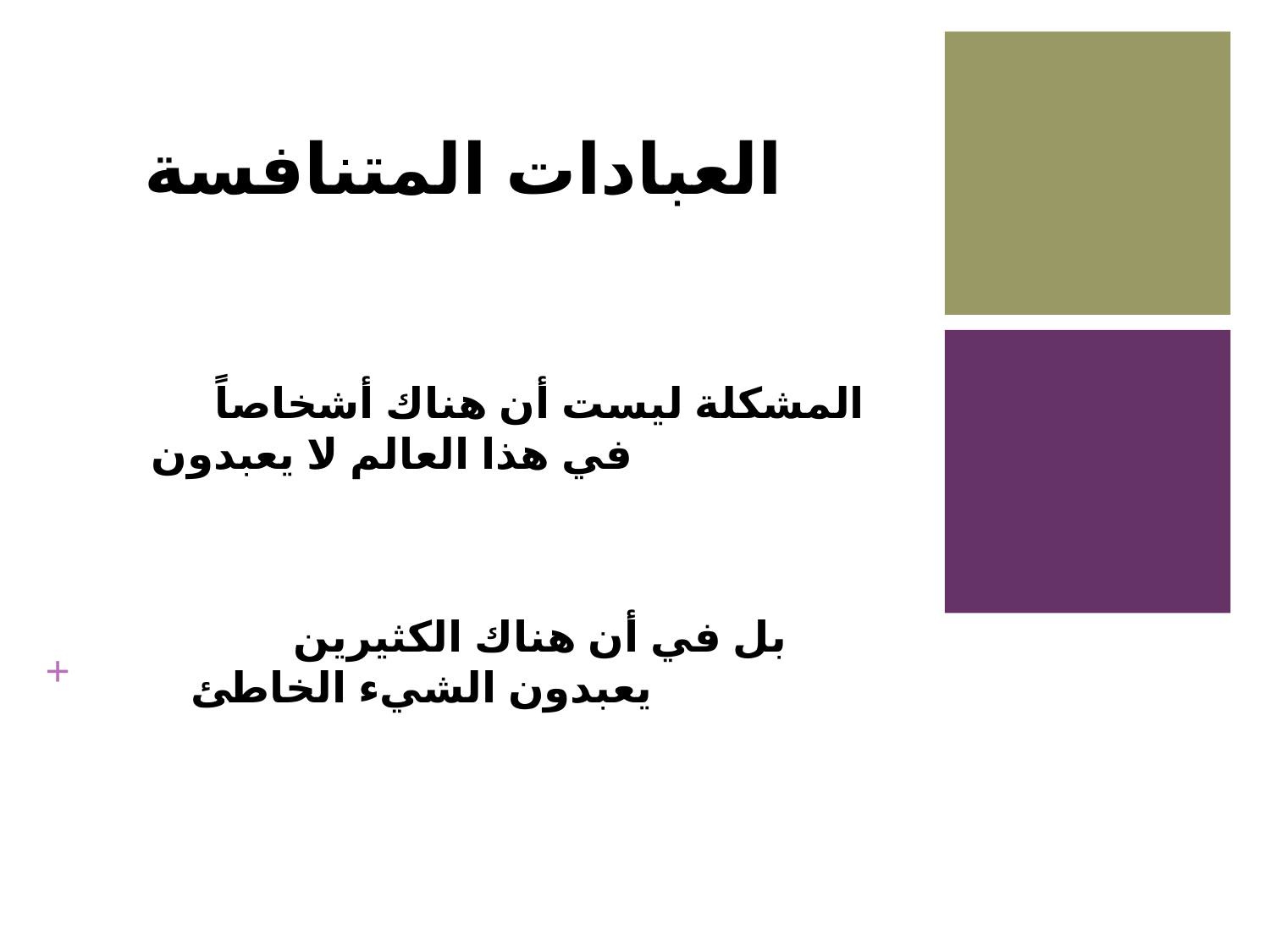

العبادات المتنافسة
المشكلة ليست أن هناك أشخاصاً                          في هذا العالم لا يعبدون
بل في أن هناك الكثيرين                     يعبدون الشيء الخاطئ